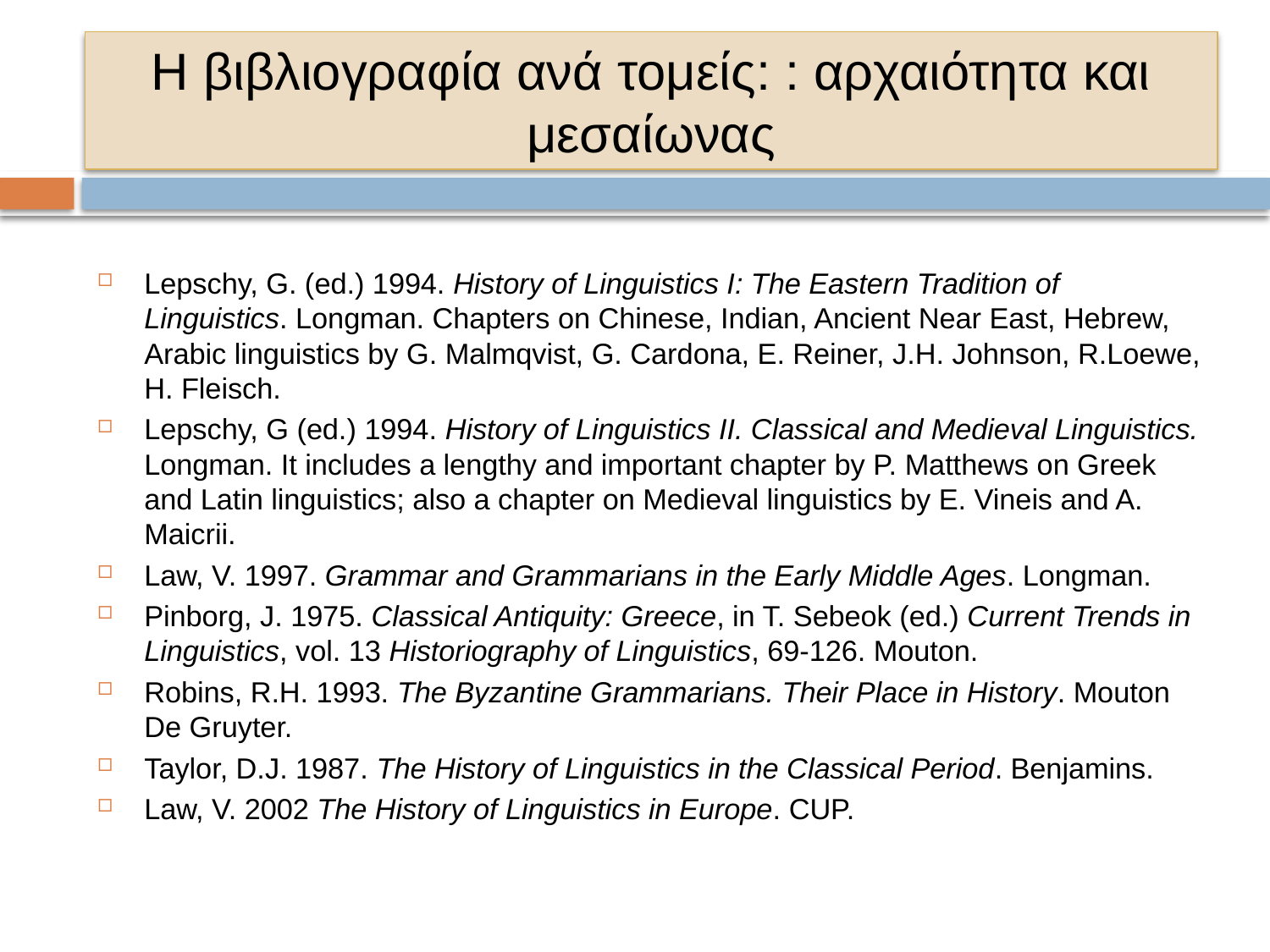

# Η βιβλιογραφία ανά τομείς: : αρχαιότητα και μεσαίωνας

Lepschy, G. (ed.) 1994. History of Linguistics I: The Eastern Tradition of Linguistics. Longman. Chapters on Chinese, Indian, Ancient Near East, Hebrew, Arabic linguistics by G. Malmqvist, G. Cardona, E. Reiner, J.H. Johnson, R.Loewe, H. Fleisch.
Lepschy, G (ed.) 1994. History of Linguistics II. Classical and Medieval Linguistics. Longman. It includes a lengthy and important chapter by P. Matthews on Greek and Latin linguistics; also a chapter on Medieval linguistics by E. Vineis and A. Maicrii.
Law, V. 1997. Grammar and Grammarians in the Early Middle Ages. Longman.
Pinborg, J. 1975. Classical Antiquity: Greece, in T. Sebeok (ed.) Current Trends in Linguistics, vol. 13 Historiography of Linguistics, 69-126. Mouton.
Robins, R.H. 1993. The Byzantine Grammarians. Their Place in History. Mouton De Gruyter.
Taylor, D.J. 1987. The History of Linguistics in the Classical Period. Benjamins.
Law, V. 2002 The History of Linguistics in Europe. CUP.